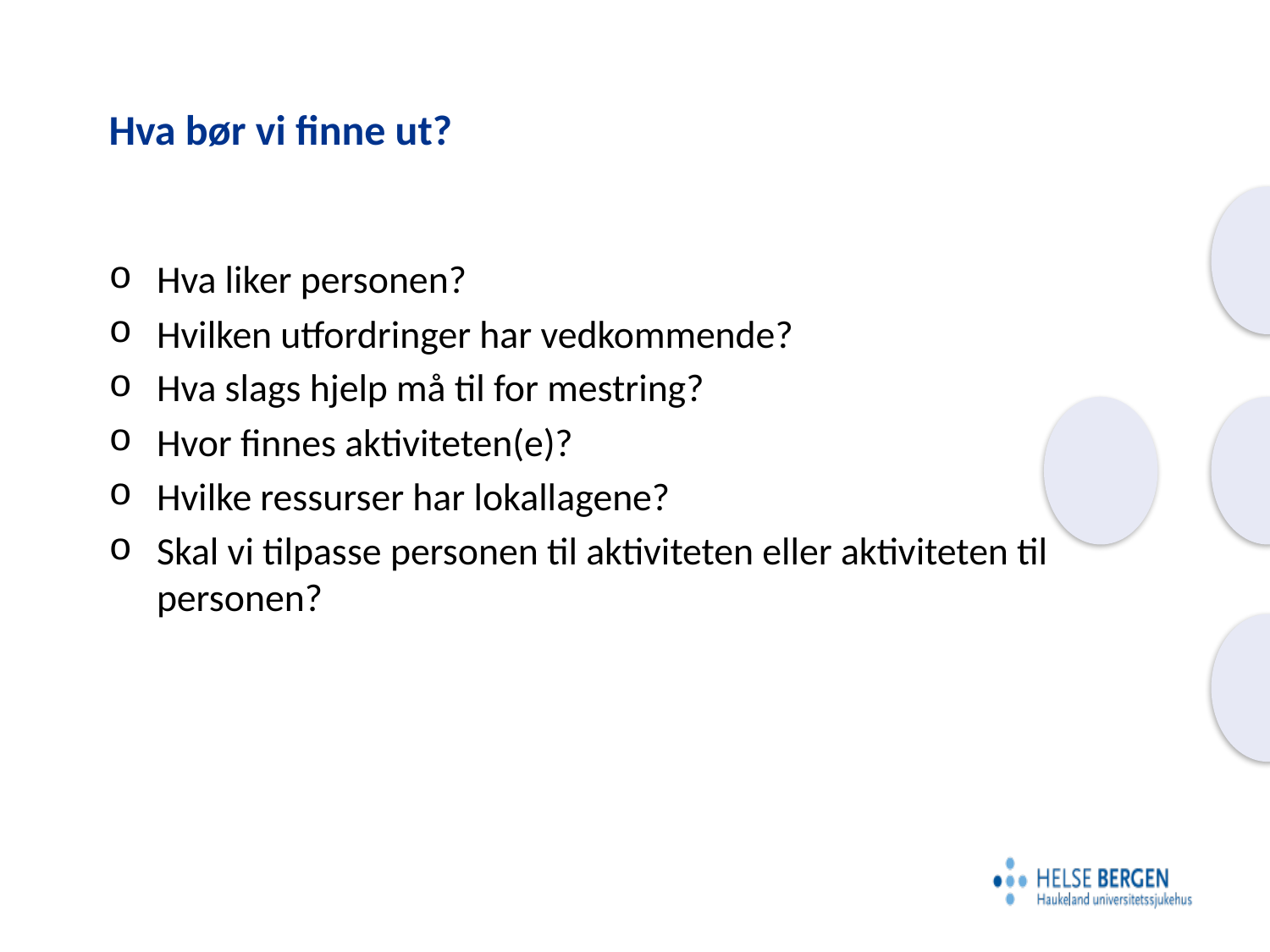

# Hva bør vi finne ut?
Hva liker personen?
Hvilken utfordringer har vedkommende?
Hva slags hjelp må til for mestring?
Hvor finnes aktiviteten(e)?
Hvilke ressurser har lokallagene?
Skal vi tilpasse personen til aktiviteten eller aktiviteten til personen?